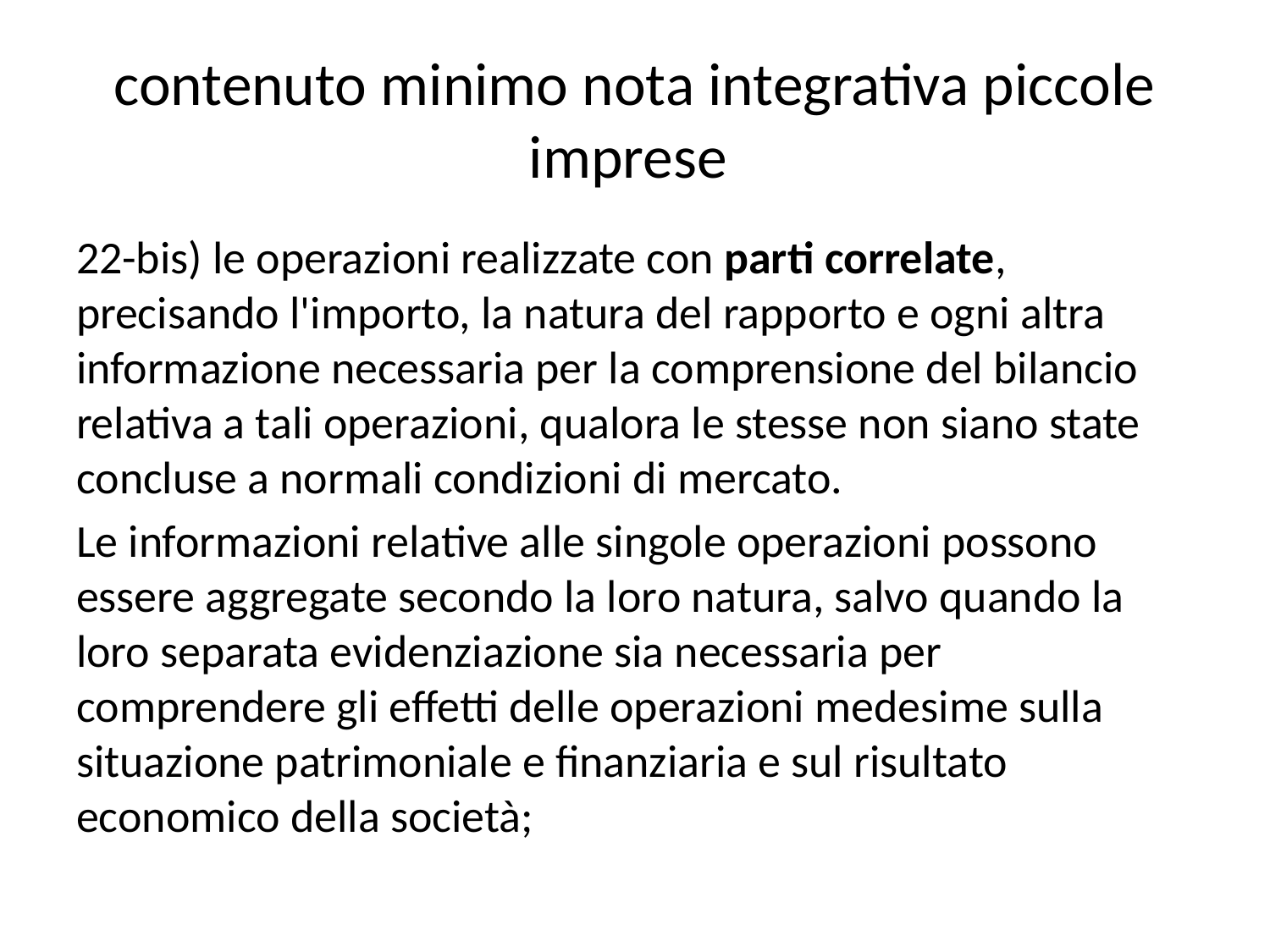

# contenuto minimo nota integrativa piccole imprese
22-bis) le operazioni realizzate con parti correlate, precisando l'importo, la natura del rapporto e ogni altra informazione necessaria per la comprensione del bilancio relativa a tali operazioni, qualora le stesse non siano state concluse a normali condizioni di mercato.
Le informazioni relative alle singole operazioni possono essere aggregate secondo la loro natura, salvo quando la loro separata evidenziazione sia necessaria per comprendere gli effetti delle operazioni medesime sulla situazione patrimoniale e finanziaria e sul risultato economico della società;